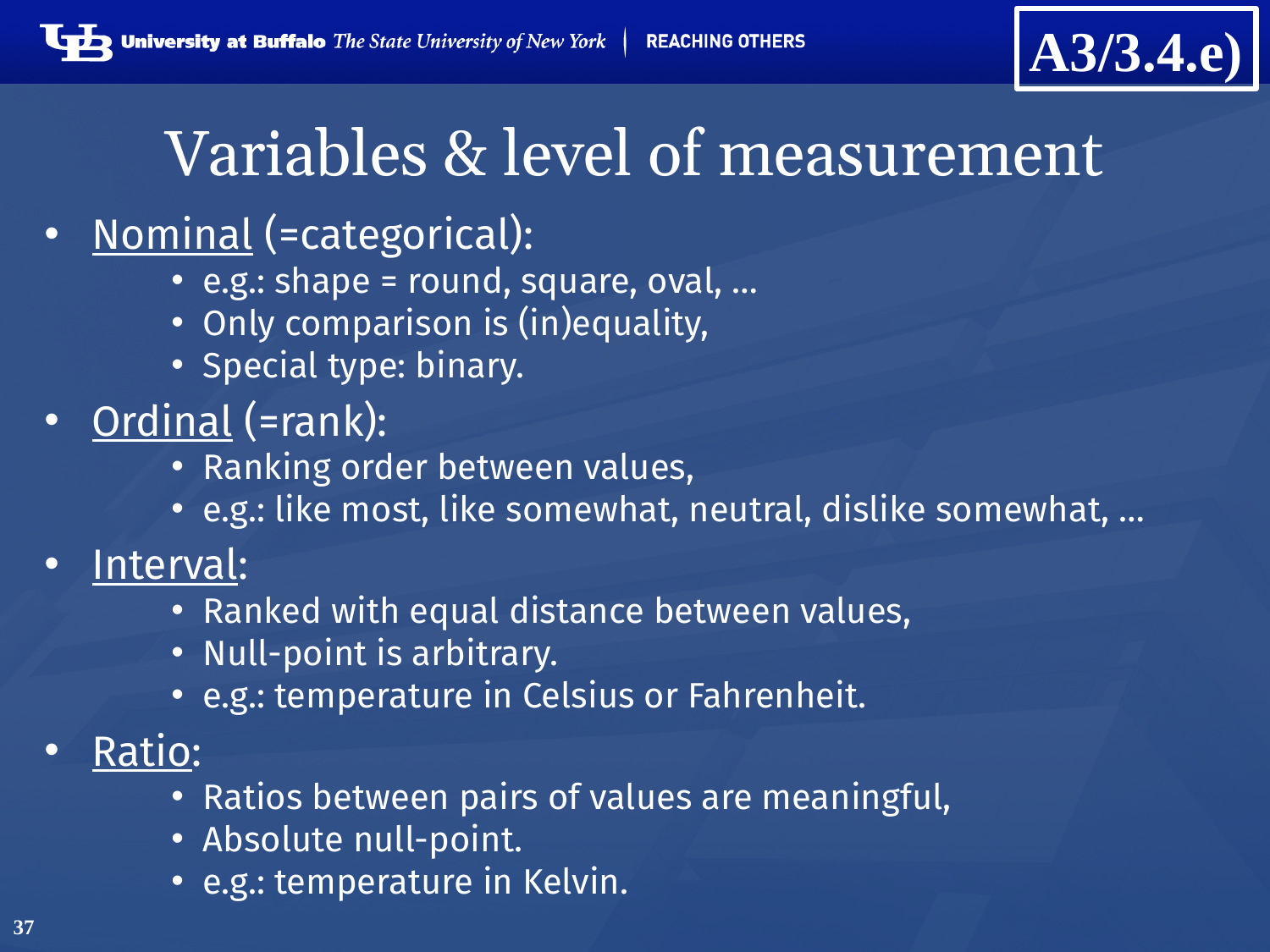

A3/3.4.e)
# Variables & level of measurement
Nominal (=categorical):
e.g.: shape = round, square, oval, …
Only comparison is (in)equality,
Special type: binary.
Ordinal (=rank):
Ranking order between values,
e.g.: like most, like somewhat, neutral, dislike somewhat, …
Interval:
Ranked with equal distance between values,
Null-point is arbitrary.
e.g.: temperature in Celsius or Fahrenheit.
Ratio:
Ratios between pairs of values are meaningful,
Absolute null-point.
e.g.: temperature in Kelvin.

37